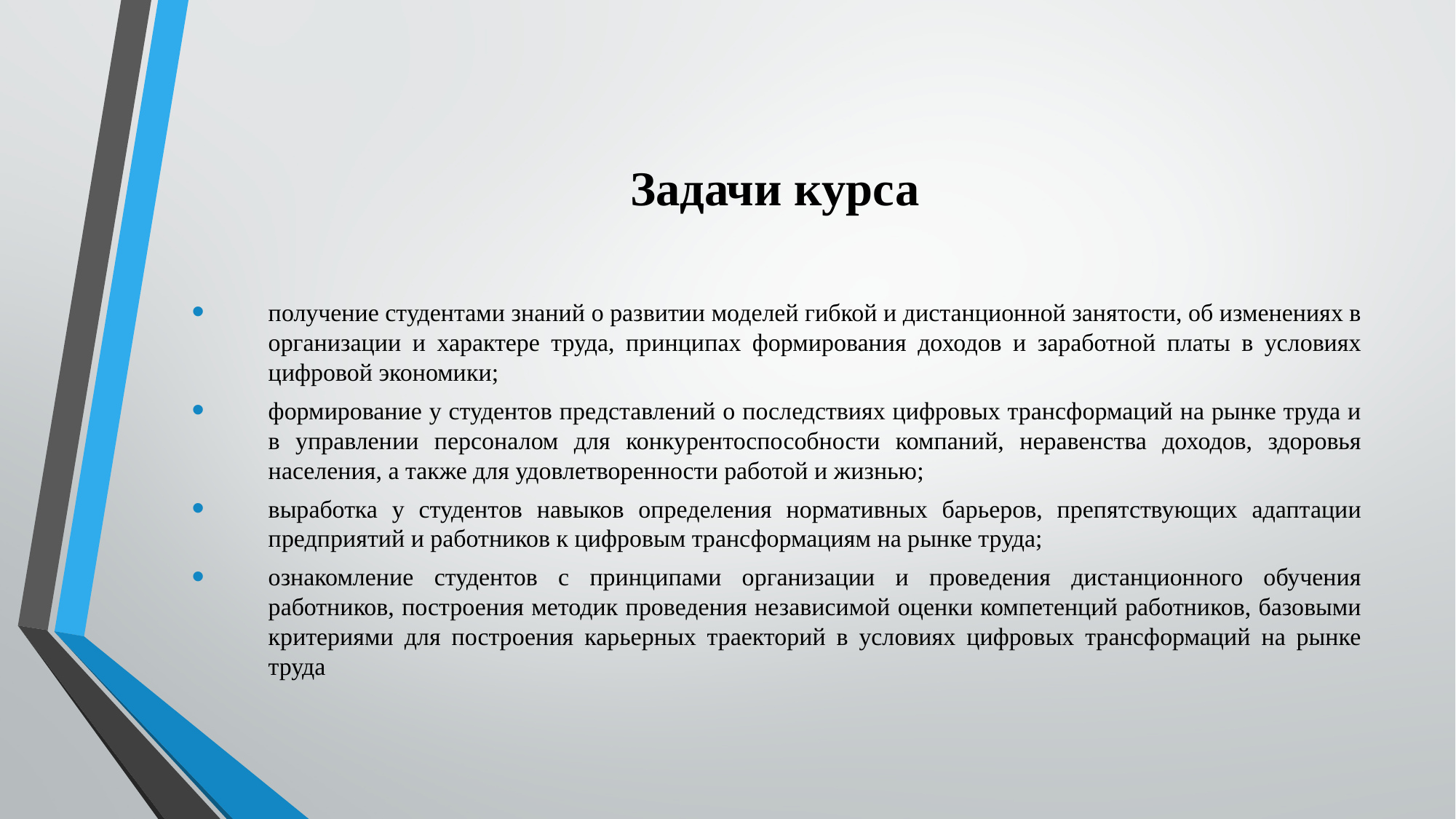

# Задачи курса
получение студентами знаний о развитии моделей гибкой и дистанционной занятости, об изменениях в организации и характере труда, принципах формирования доходов и заработной платы в условиях цифровой экономики;
формирование у студентов представлений о последствиях цифровых трансформаций на рынке труда и в управлении персоналом для конкурентоспособности компаний, неравенства доходов, здоровья населения, а также для удовлетворенности работой и жизнью;
выработка у студентов навыков определения нормативных барьеров, препятствующих адаптации предприятий и работников к цифровым трансформациям на рынке труда;
ознакомление студентов с принципами организации и проведения дистанционного обучения работников, построения методик проведения независимой оценки компетенций работников, базовыми критериями для построения карьерных траекторий в условиях цифровых трансформаций на рынке труда